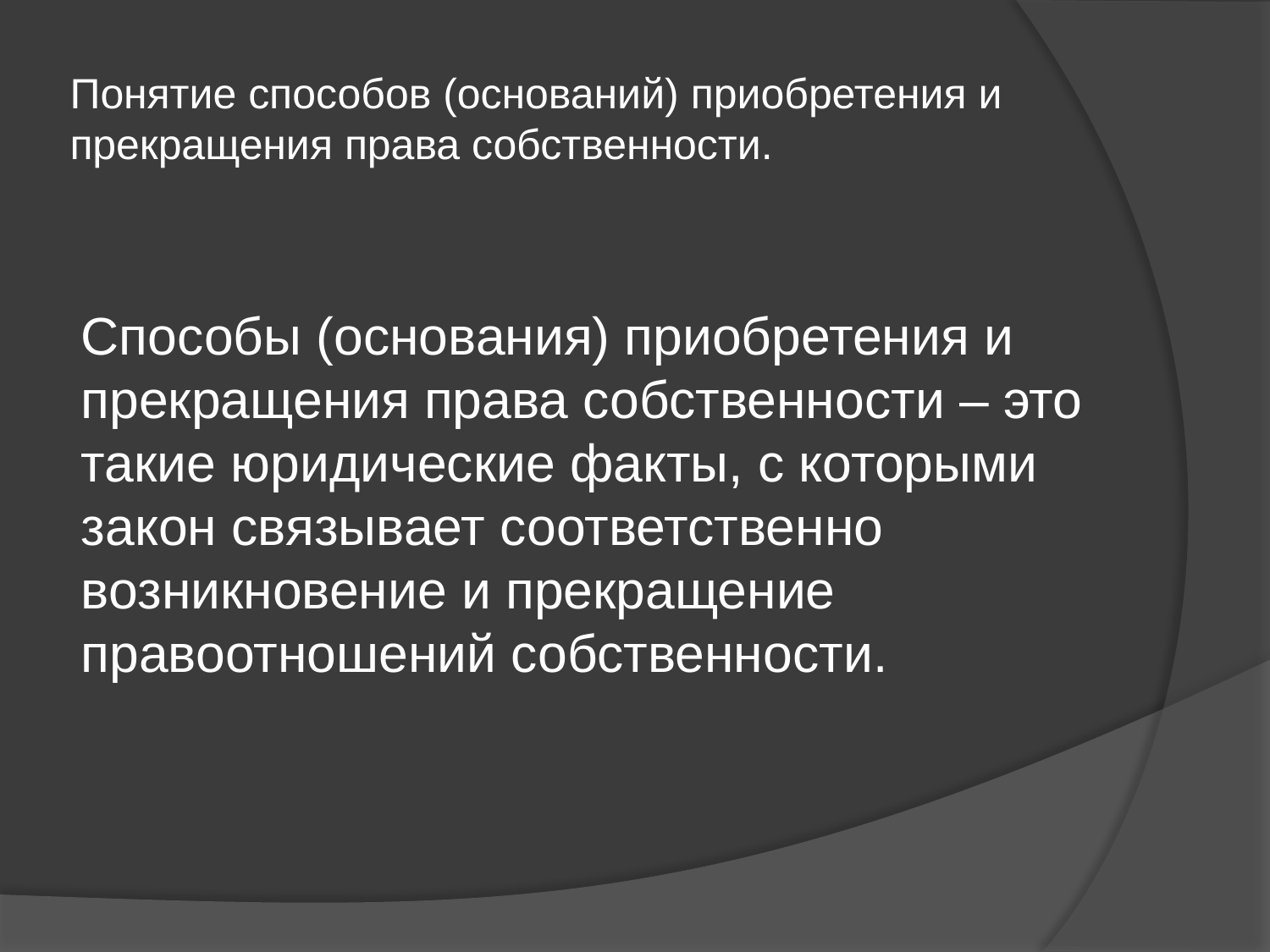

# Понятие способов (оснований) приобретения и прекращения права собственности.

Способы (основания) приобретения и прекращения права собственности – это такие юридические факты, с которыми закон связывает соответственно возникновение и прекращение правоотношений собственности.